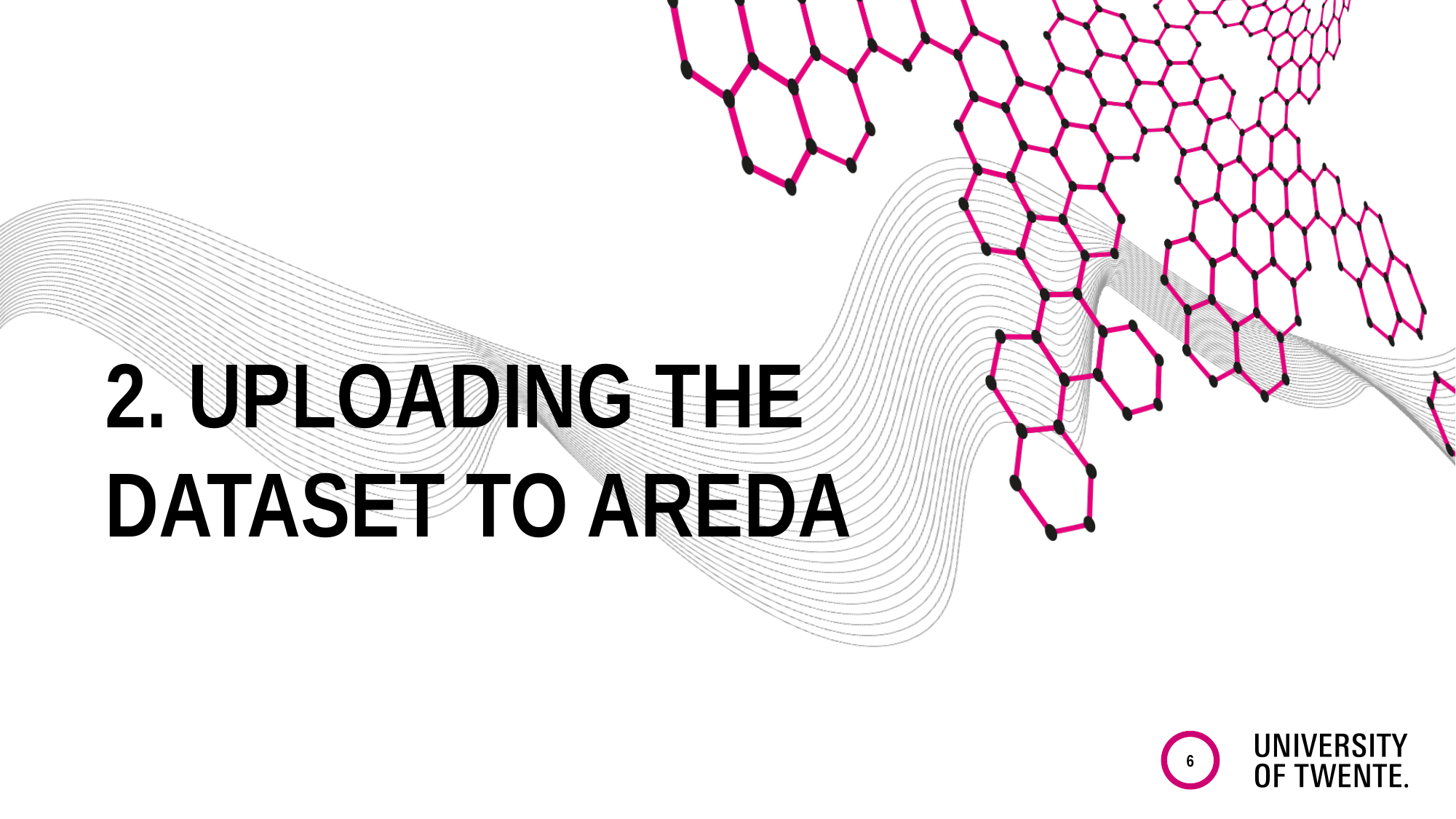

2. UPLOADING THE
DATASET TO AREDA
6